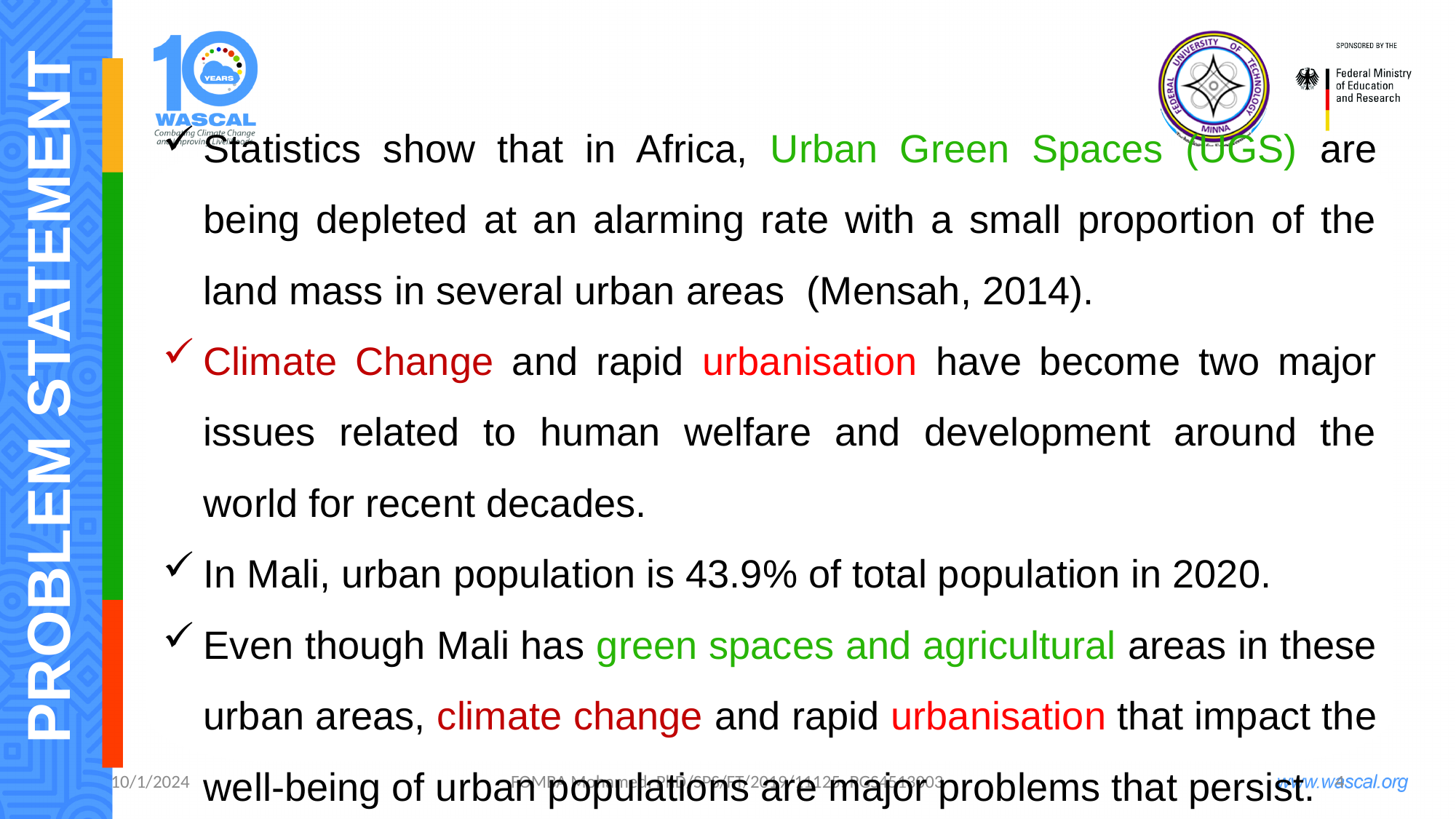

PROBLEM STATEMENT
Statistics show that in Africa, Urban Green Spaces (UGS) are being depleted at an alarming rate with a small proportion of the land mass in several urban areas  (Mensah, 2014).
Climate Change and rapid urbanisation have become two major issues related to human welfare and development around the world for recent decades.
In Mali, urban population is 43.9% of total population in 2020.
Even though Mali has green spaces and agricultural areas in these urban areas, climate change and rapid urbanisation that impact the well-being of urban populations are major problems that persist.
10/1/2024
FOMBA Mohamed, PhD/SPS/FT/2019/11125; PGS4513003
4